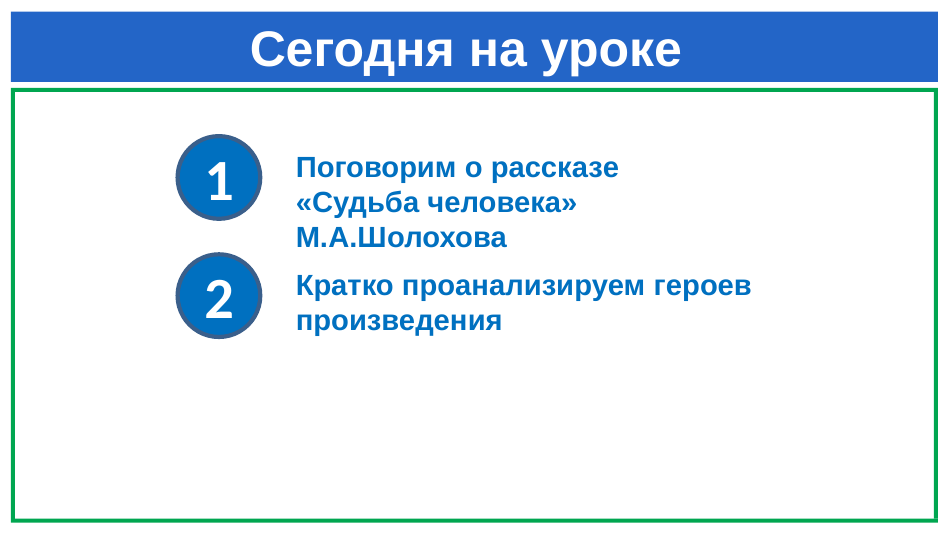

# Сегодня на уроке
1
Поговорим о рассказе
«Судьба человека» М.А.Шолохова
2
Кратко проанализируем героев произведения